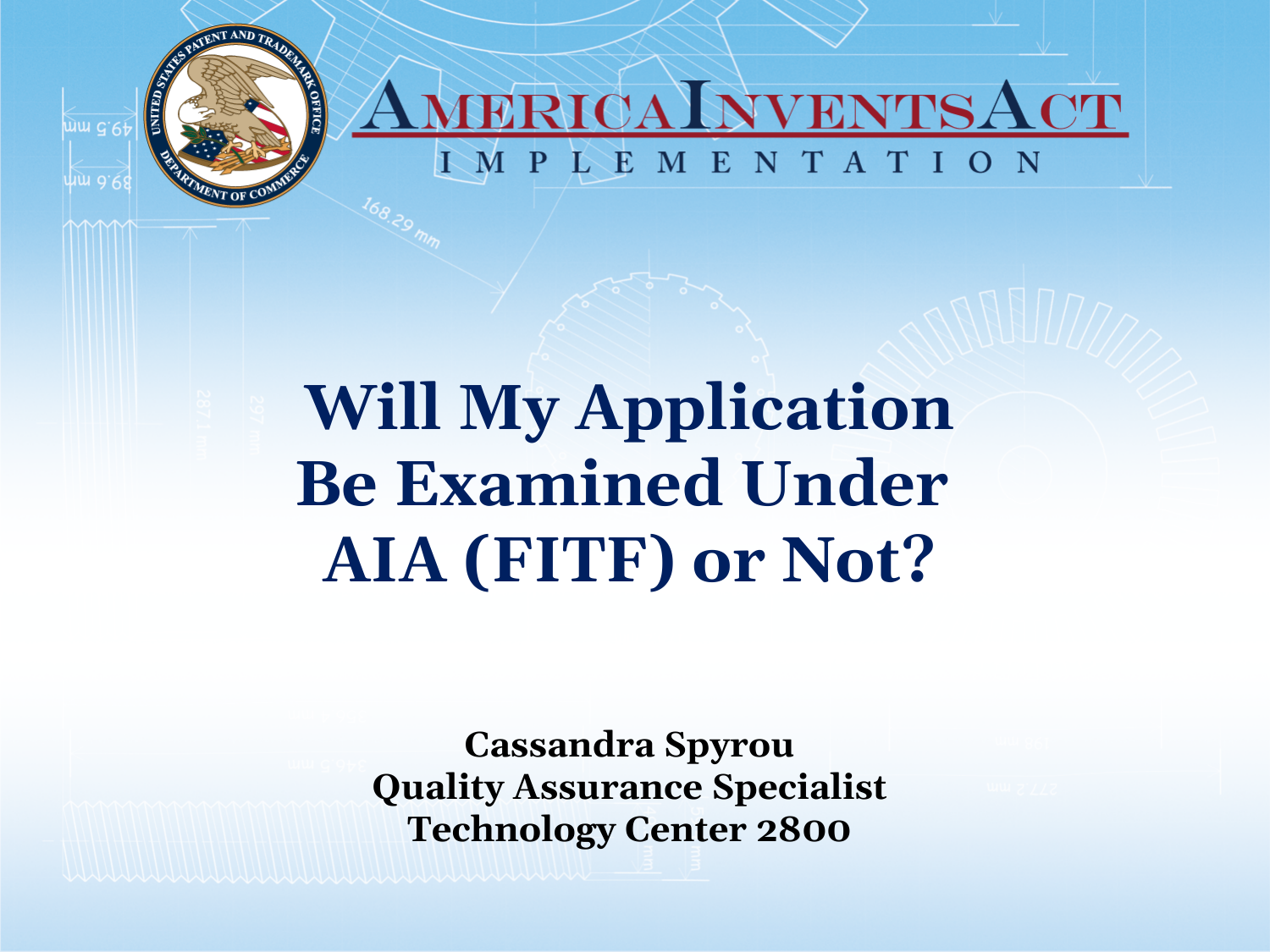

#
Will My Application
Be Examined Under
AIA (FITF) or Not?

Cassandra Spyrou
Quality Assurance Specialist
Technology Center 2800